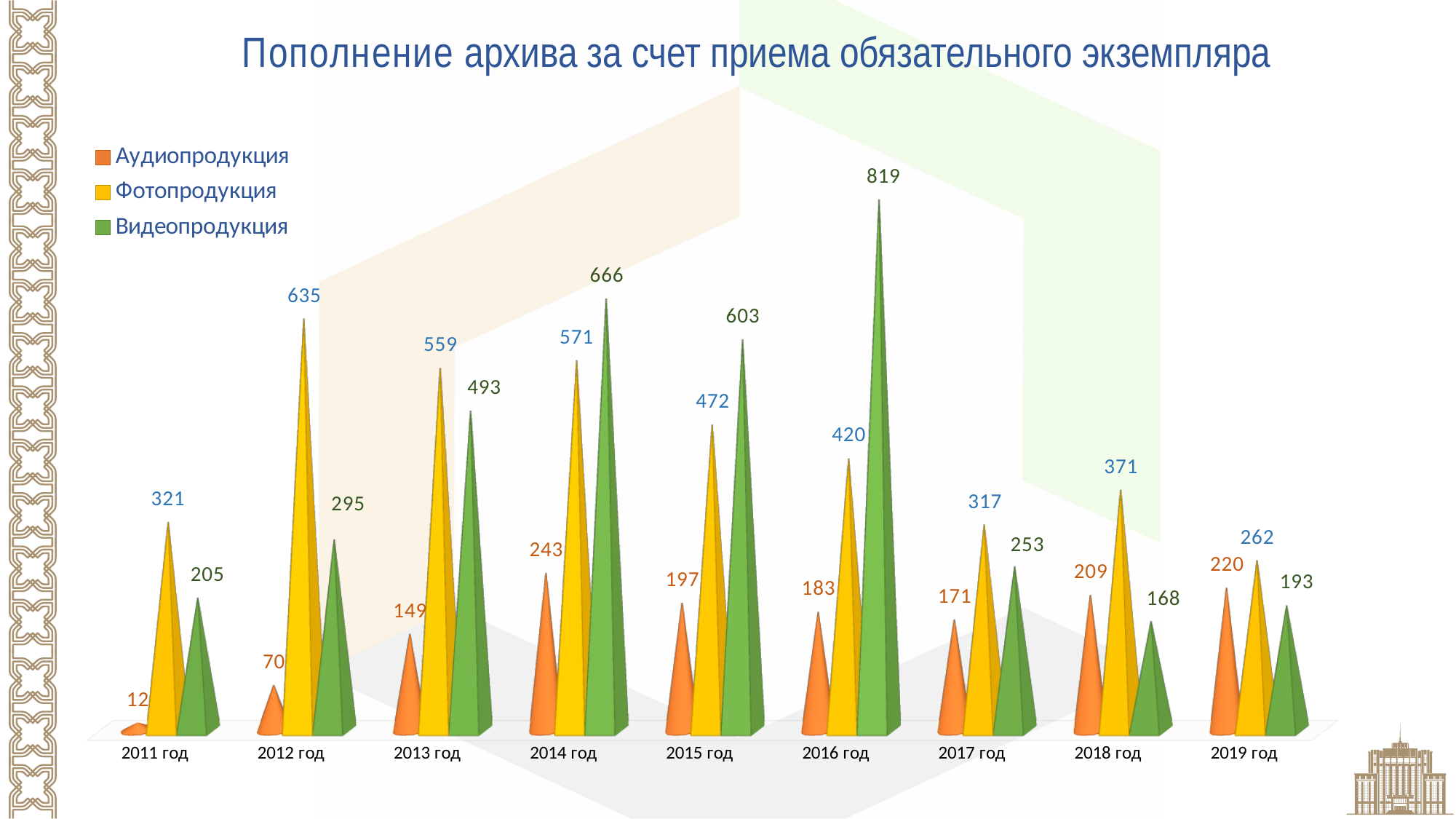

Пополнение архива за счет приема обязательного экземпляра

[unsupported chart]